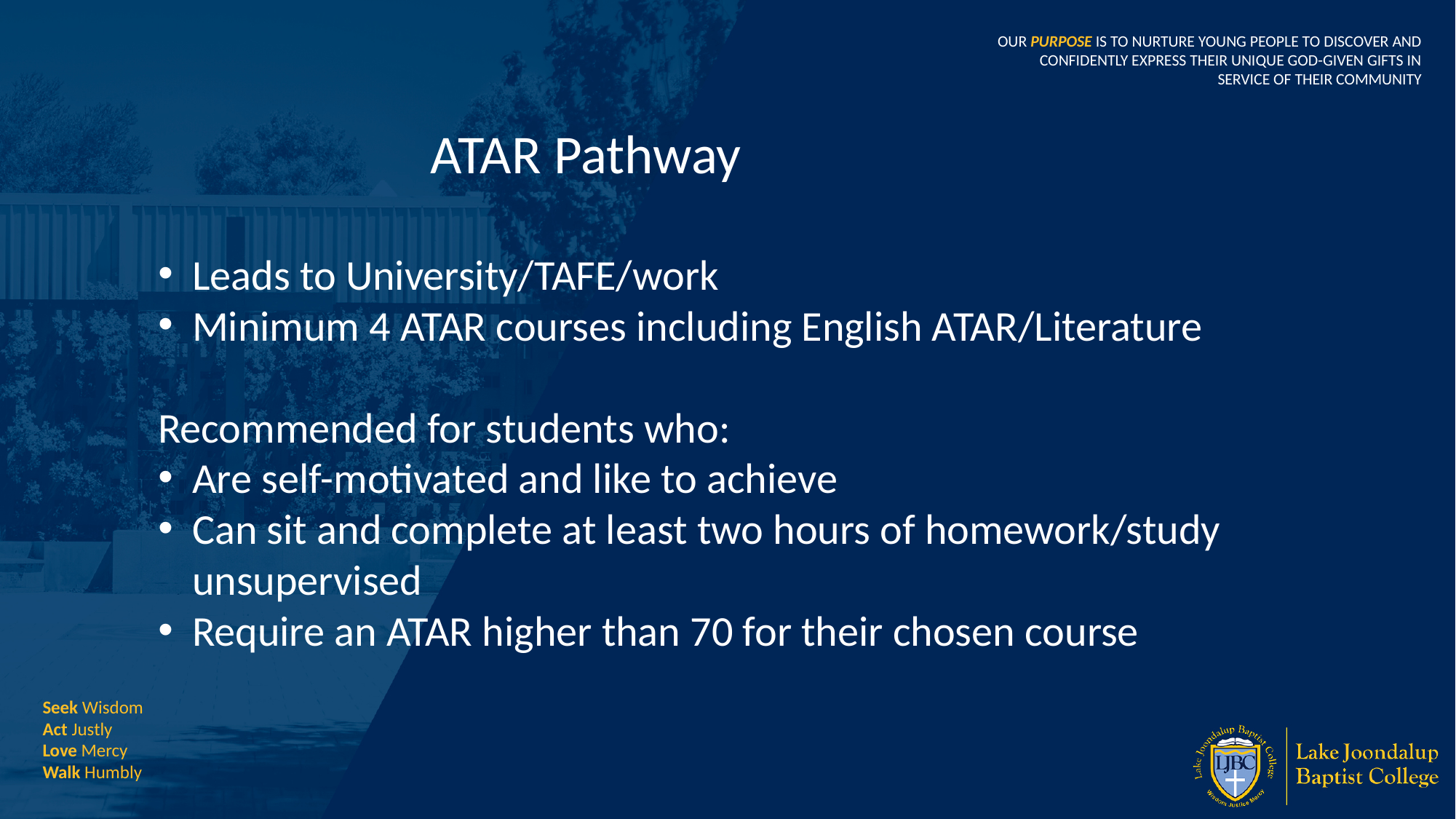

ATAR Pathway
Leads to University/TAFE/work
Minimum 4 ATAR courses including English ATAR/Literature

Recommended for students who:
Are self-motivated and like to achieve
Can sit and complete at least two hours of homework/study unsupervised
Require an ATAR higher than 70 for their chosen course